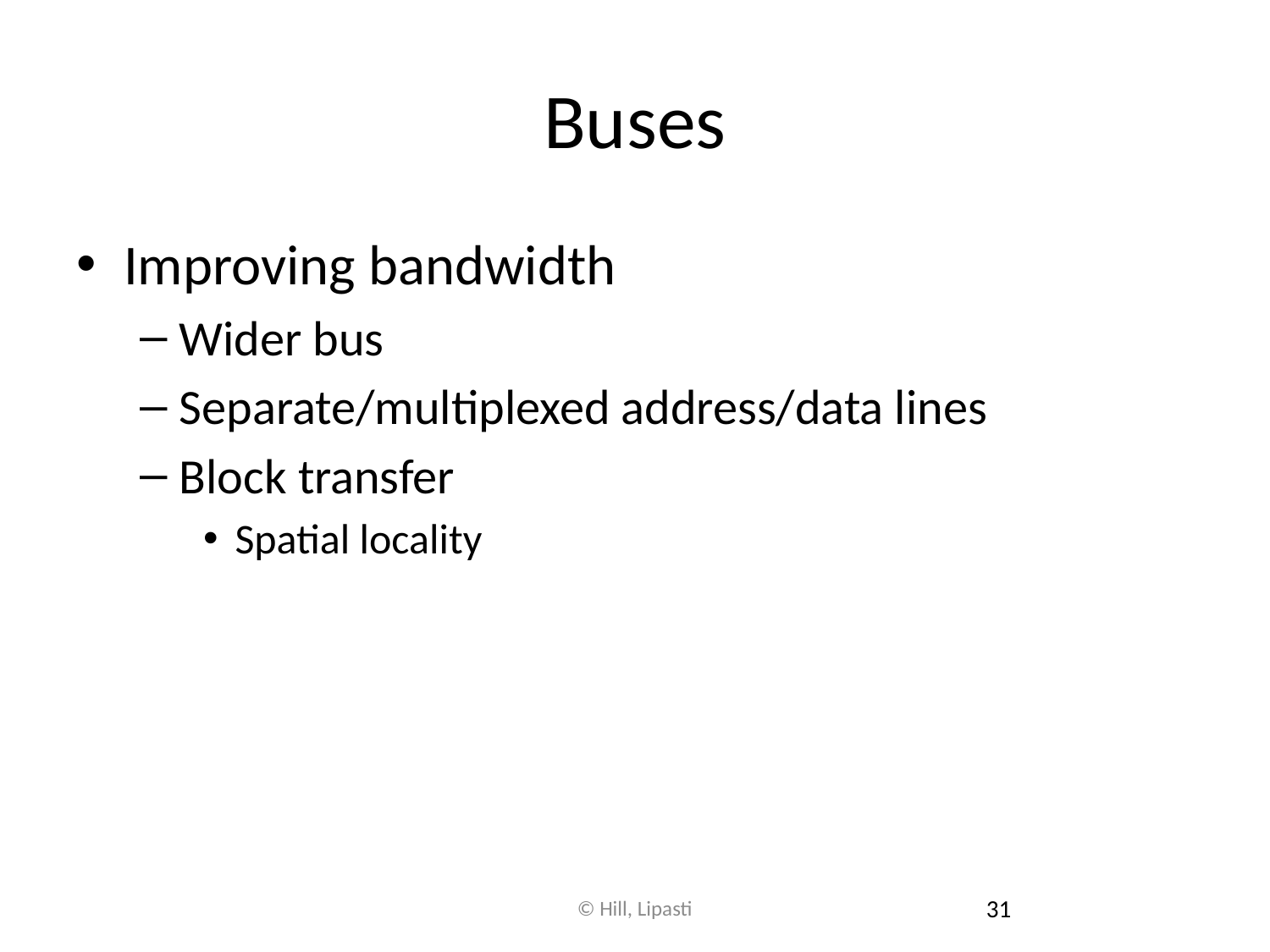

# Buses
Improving bandwidth
Wider bus
Separate/multiplexed address/data lines
Block transfer
Spatial locality
© Hill, Lipasti
31